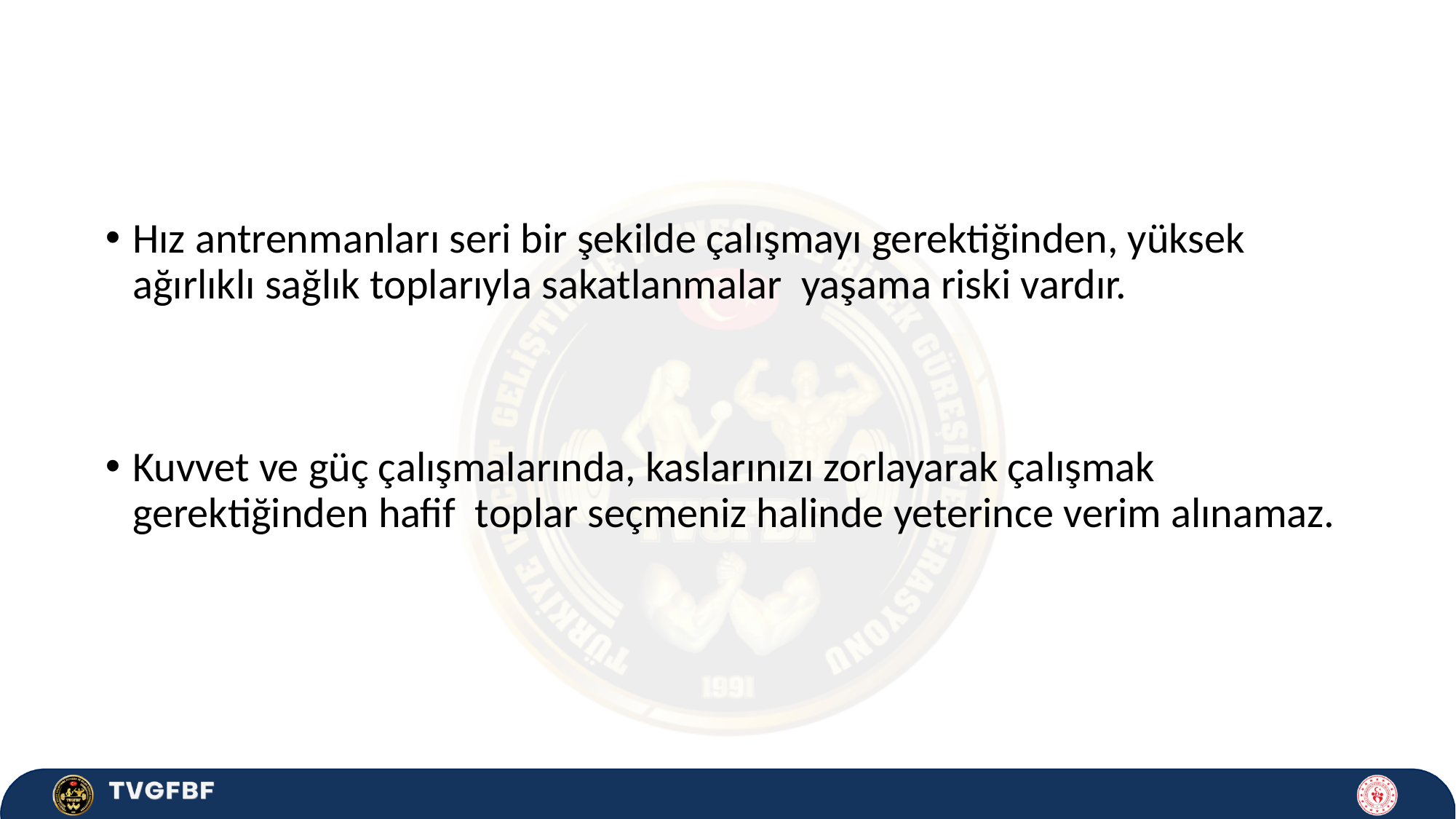

Hız antrenmanları seri bir şekilde çalışmayı gerektiğinden, yüksek ağırlıklı sağlık toplarıyla sakatlanmalar  yaşama riski vardır.

Kuvvet ve güç çalışmalarında, kaslarınızı zorlayarak çalışmak gerektiğinden hafif  toplar seçmeniz halinde yeterince verim alınamaz.